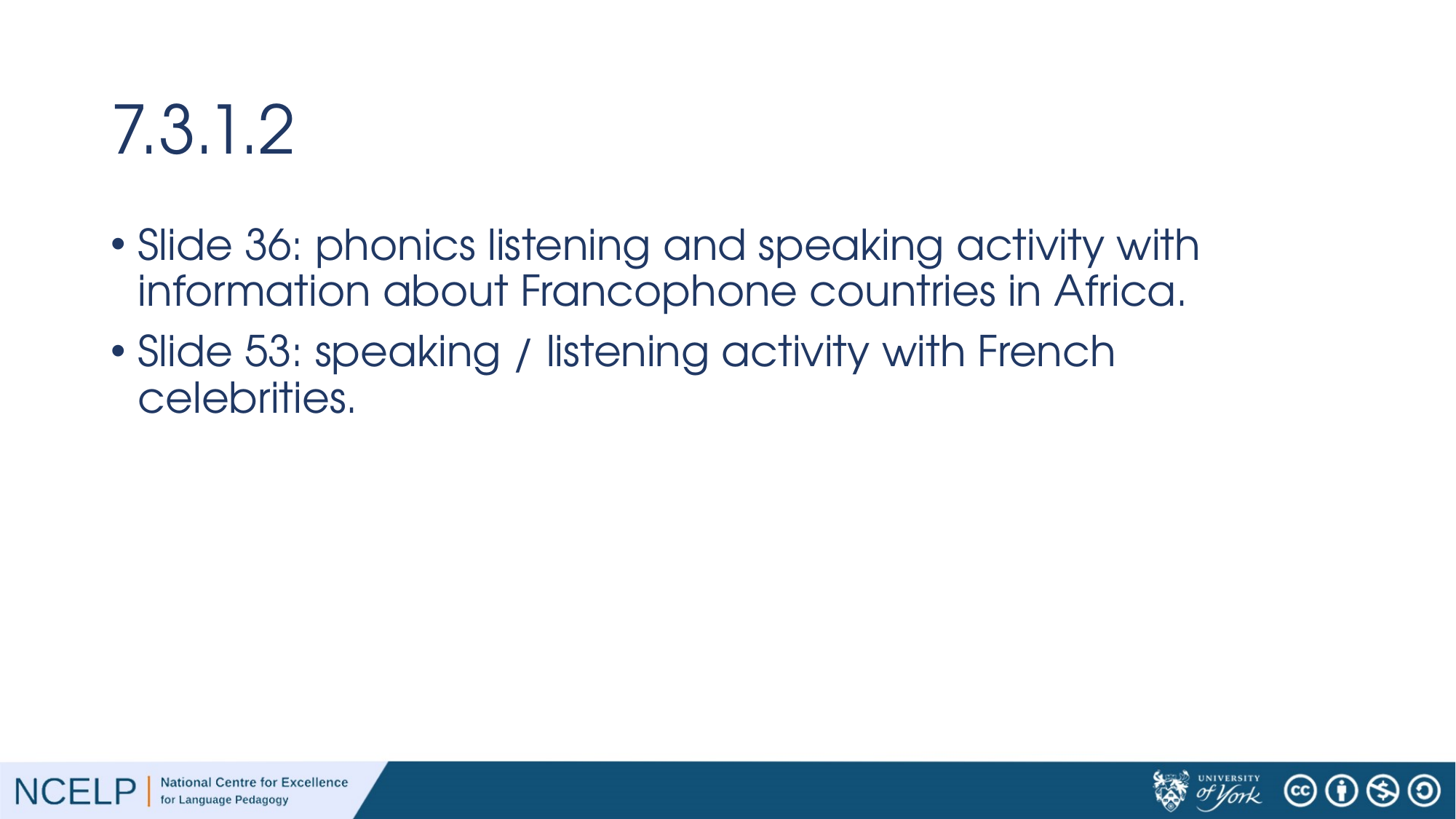

# 7.3.1.2
Slide 36: phonics listening and speaking activity with information about Francophone countries in Africa.
Slide 53: speaking / listening activity with French celebrities.